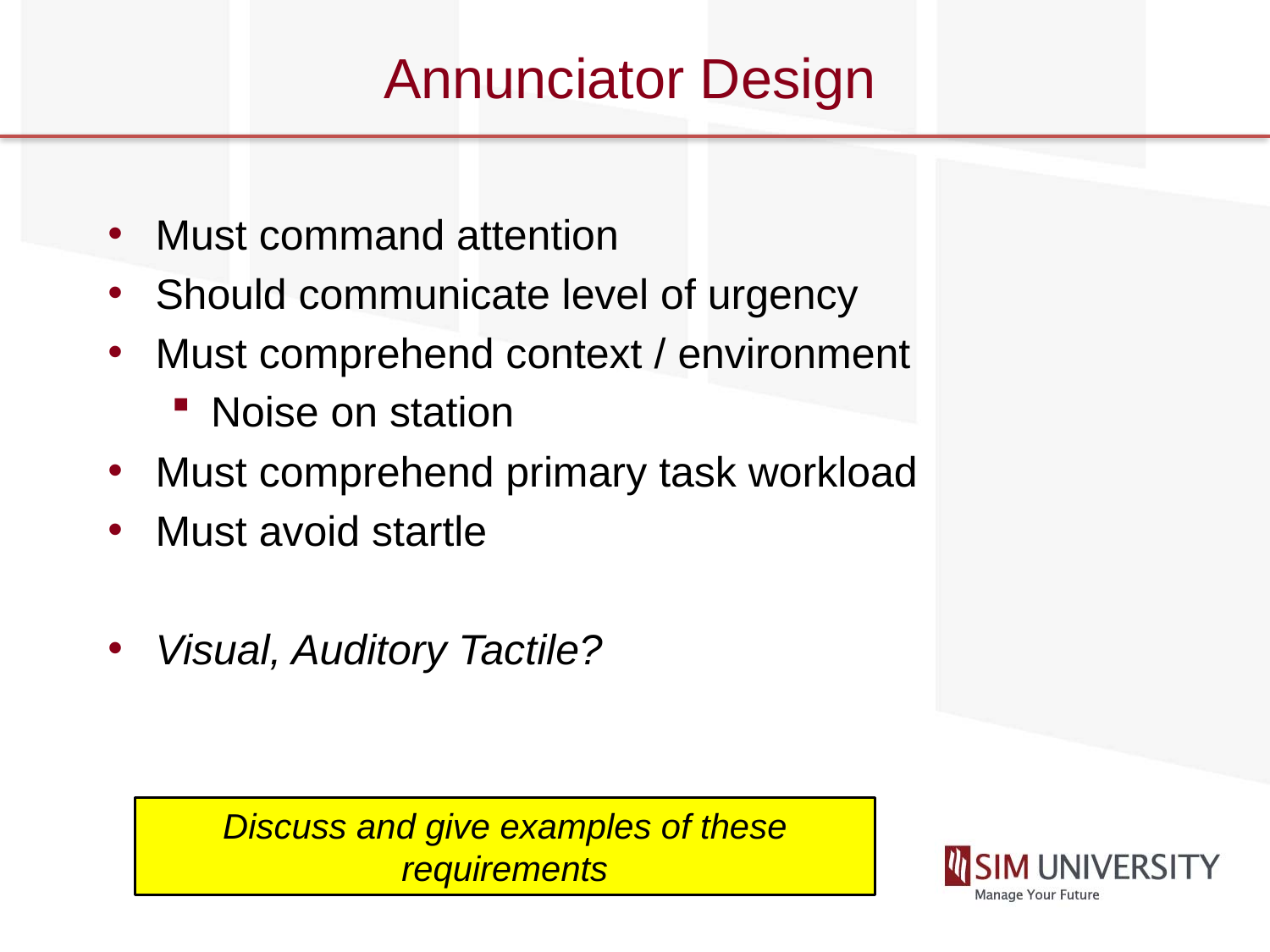

# Annunciator Design
Must command attention
Should communicate level of urgency
Must comprehend context / environment
Noise on station
Must comprehend primary task workload
Must avoid startle

Visual, Auditory Tactile?
Discuss and give examples of these requirements